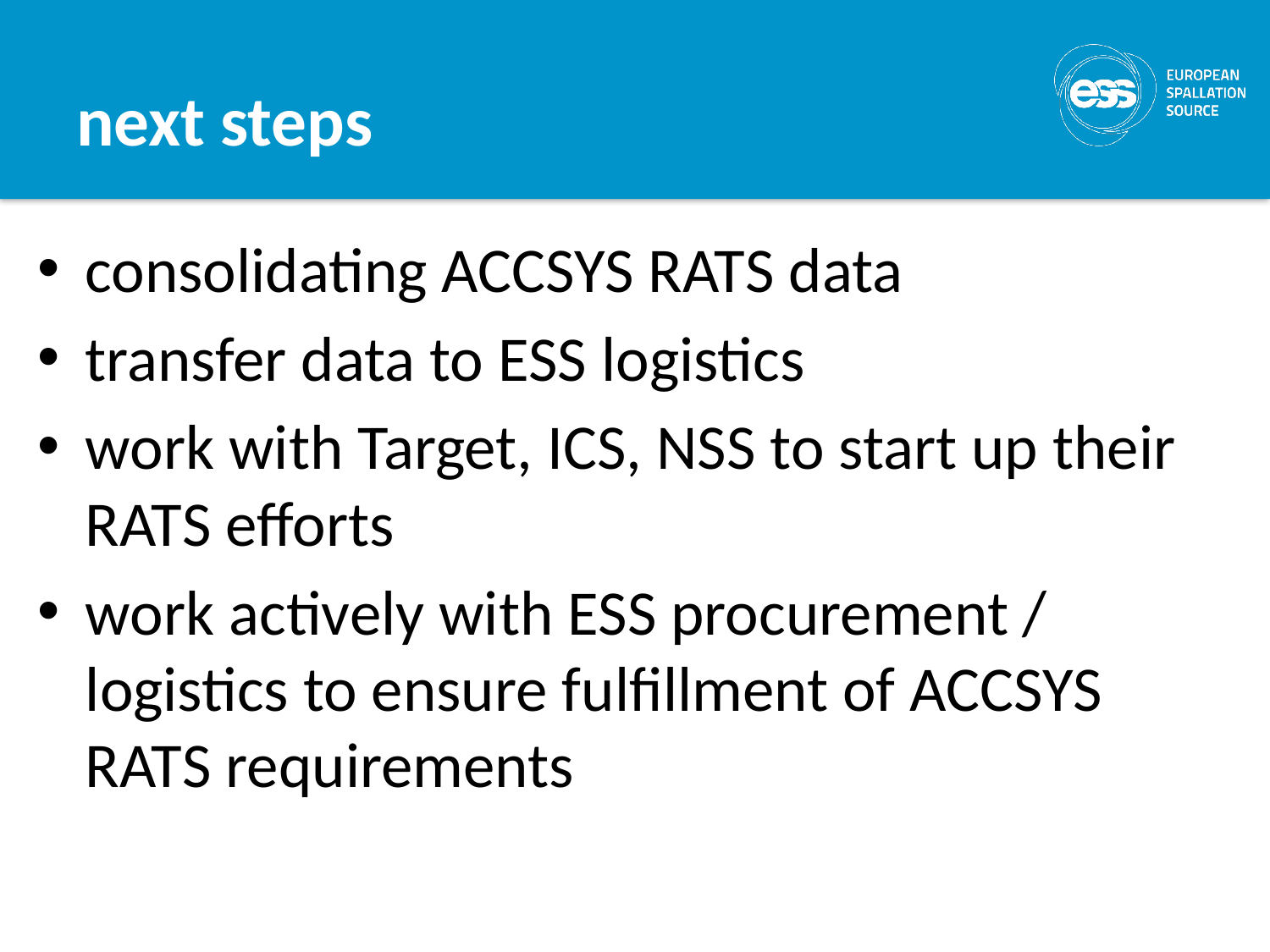

# next steps
consolidating ACCSYS RATS data
transfer data to ESS logistics
work with Target, ICS, NSS to start up their RATS efforts
work actively with ESS procurement / logistics to ensure fulfillment of ACCSYS RATS requirements